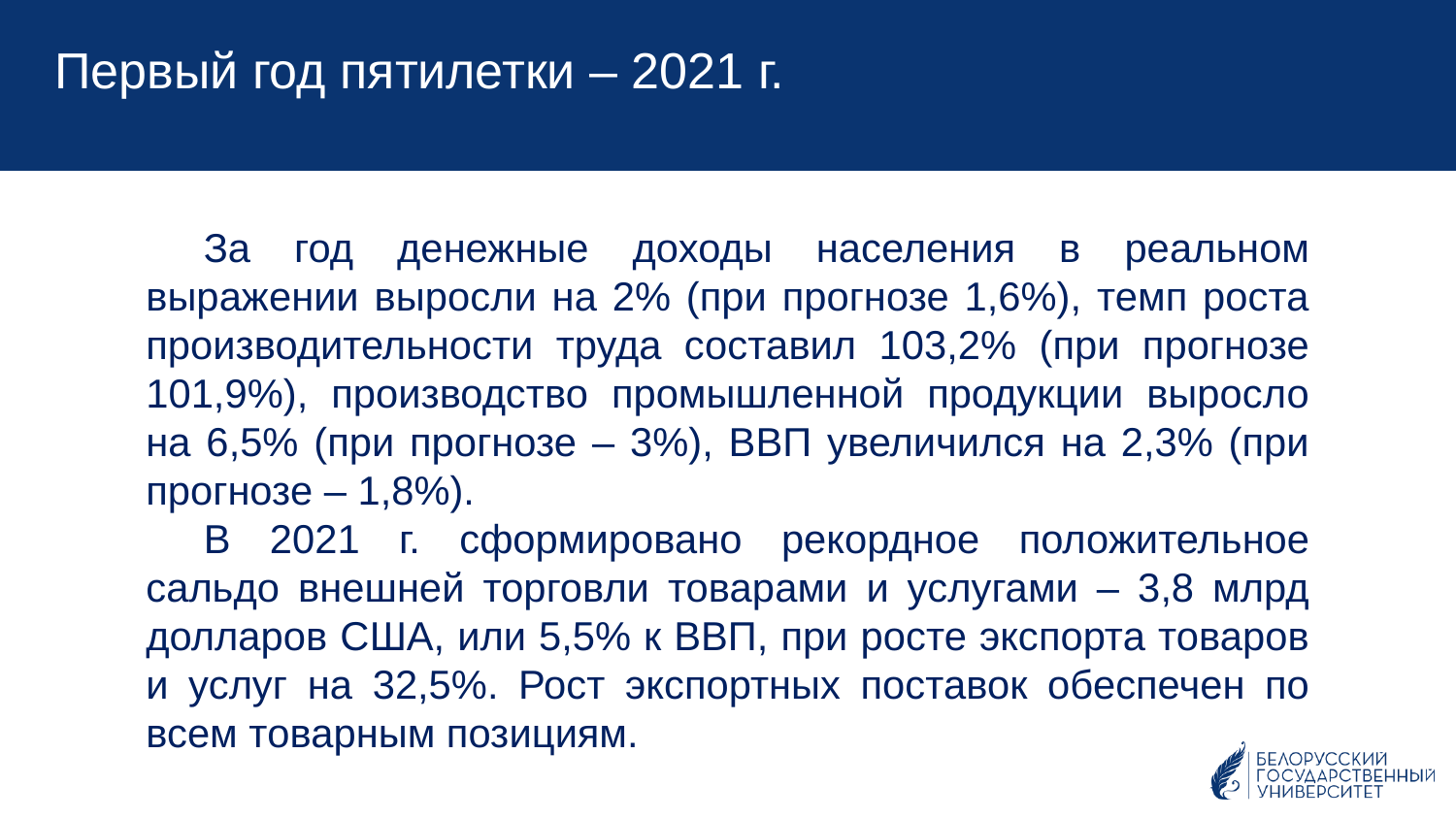

Первый год пятилетки – 2021 г.
За год денежные доходы населения в реальном выражении выросли на 2% (при прогнозе 1,6%), темп роста производительности труда составил 103,2% (при прогнозе 101,9%), производство промышленной продукции выросло на 6,5% (при прогнозе – 3%), ВВП увеличился на 2,3% (при прогнозе – 1,8%).
В 2021 г. сформировано рекордное положительное сальдо внешней торговли товарами и услугами – 3,8 млрд долларов США, или 5,5% к ВВП, при росте экспорта товаров и услуг на 32,5%. Рост экспортных поставок обеспечен по всем товарным позициям.